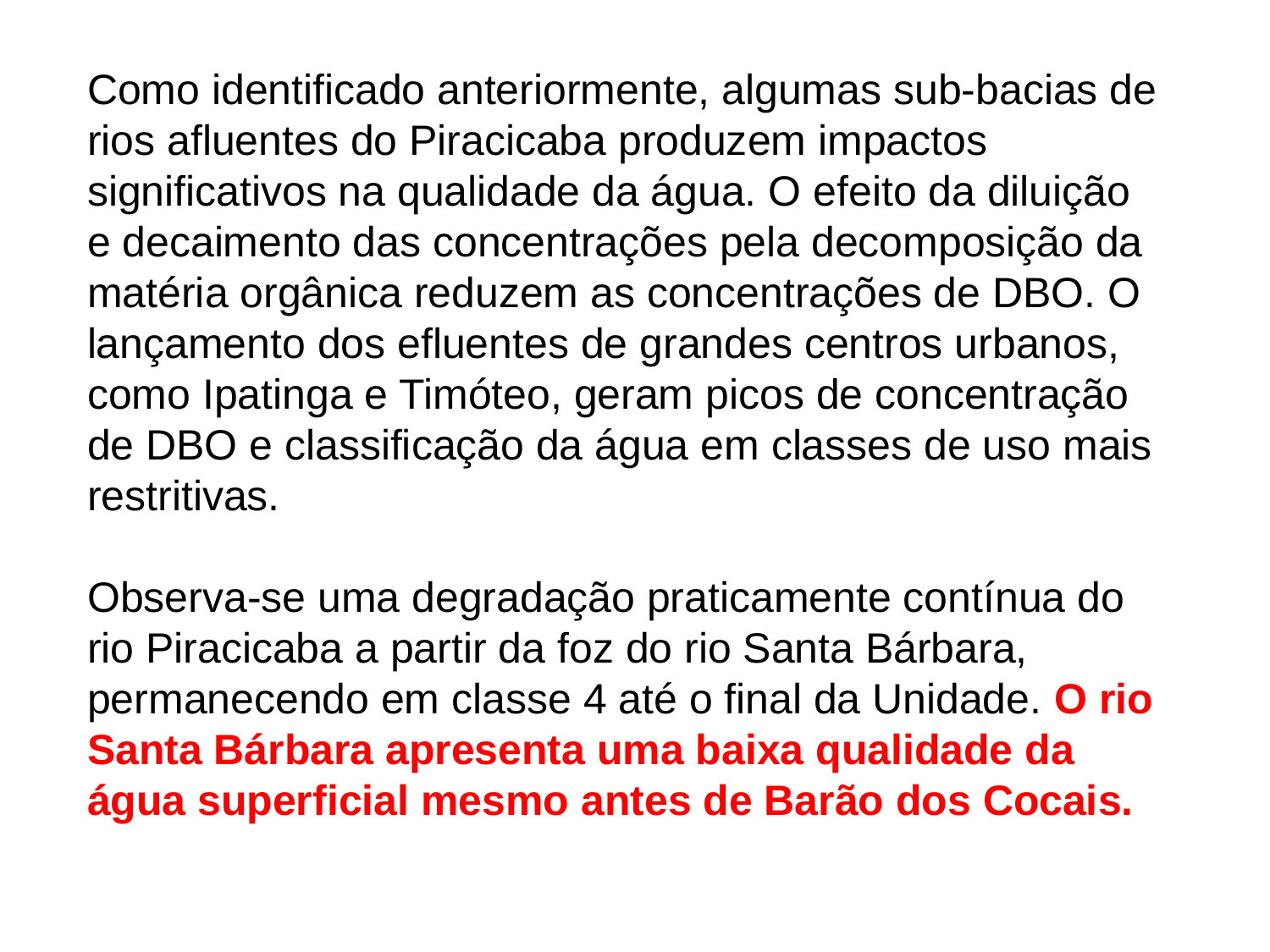

Como identificado anteriormente, algumas sub-bacias de rios afluentes do Piracicaba produzem impactos significativos na qualidade da água. O efeito da diluição e decaimento das concentrações pela decomposição da matéria orgânica reduzem as concentrações de DBO. O lançamento dos efluentes de grandes centros urbanos, como Ipatinga e Timóteo, geram picos de concentração de DBO e classificação da água em classes de uso mais restritivas.

Observa-se uma degradação praticamente contínua do rio Piracicaba a partir da foz do rio Santa Bárbara, permanecendo em classe 4 até o final da Unidade. O rio Santa Bárbara apresenta uma baixa qualidade da água superficial mesmo antes de Barão dos Cocais.